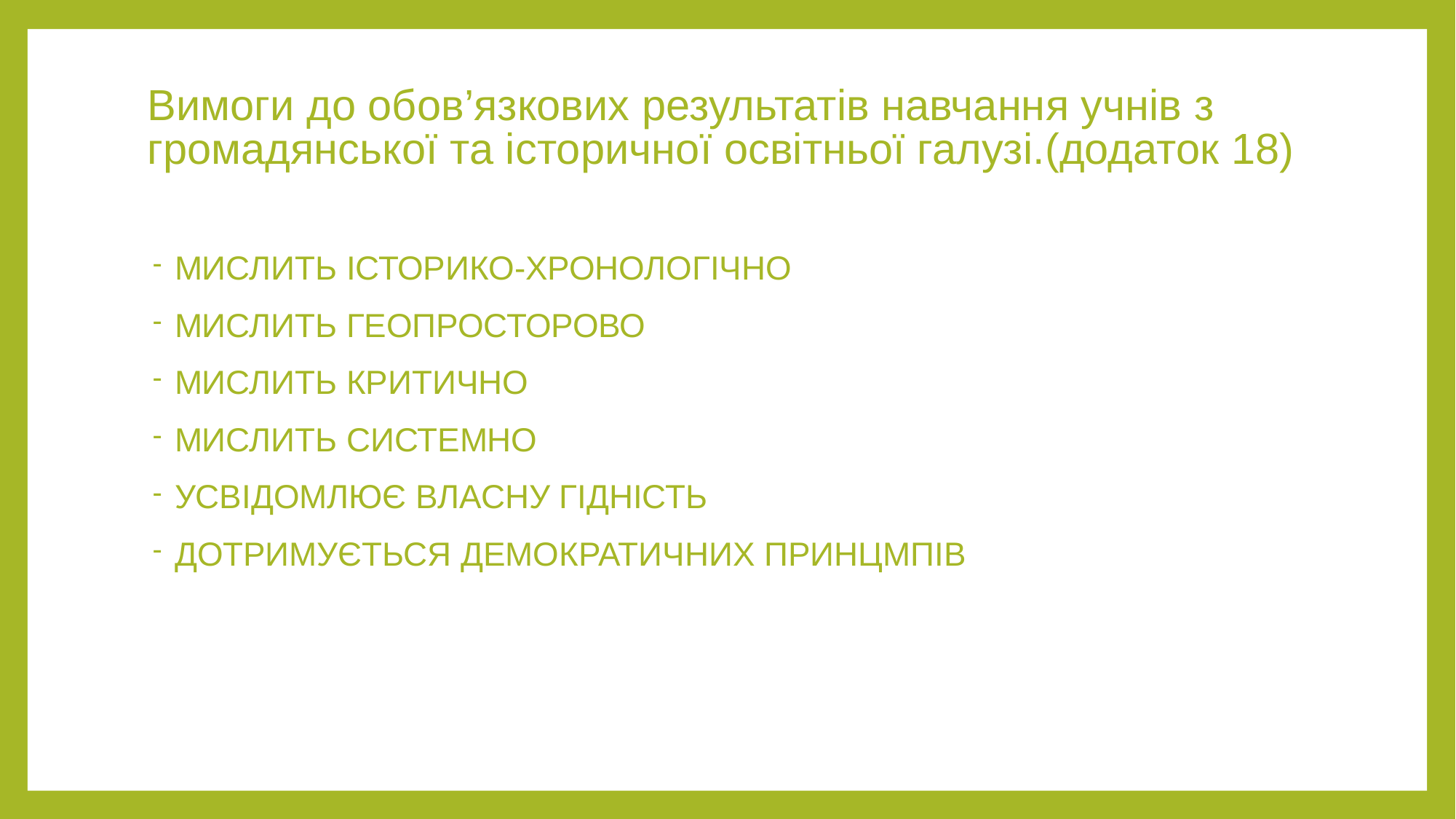

# Вимоги до обов’язкових результатів навчання учнів з громадянської та історичної освітньої галузі.(додаток 18)
МИСЛИТЬ ІСТОРИКО-ХРОНОЛОГІЧНО
МИСЛИТЬ ГЕОПРОСТОРОВО
МИСЛИТЬ КРИТИЧНО
МИСЛИТЬ СИСТЕМНО
УСВІДОМЛЮЄ ВЛАСНУ ГІДНІСТЬ
ДОТРИМУЄТЬСЯ ДЕМОКРАТИЧНИХ ПРИНЦМПІВ